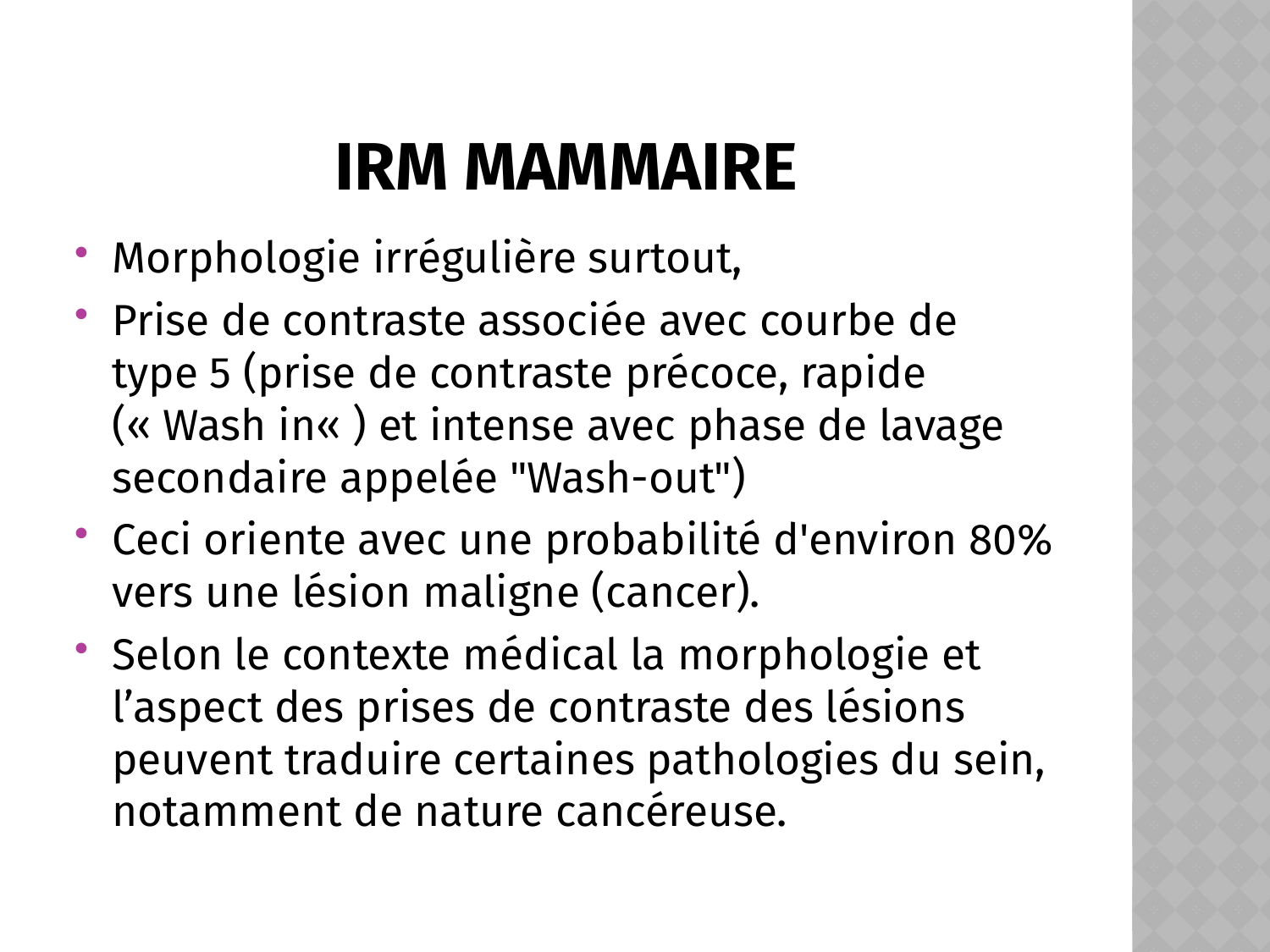

# IRM MAMMAIRE
Morphologie irrégulière surtout,
Prise de contraste associée avec courbe de type 5 (prise de contraste précoce, rapide (« Wash in« ) et intense avec phase de lavage secondaire appelée "Wash-out")
Ceci oriente avec une probabilité d'environ 80% vers une lésion maligne (cancer).
Selon le contexte médical la morphologie et l’aspect des prises de contraste des lésions peuvent traduire certaines pathologies du sein, notamment de nature cancéreuse.